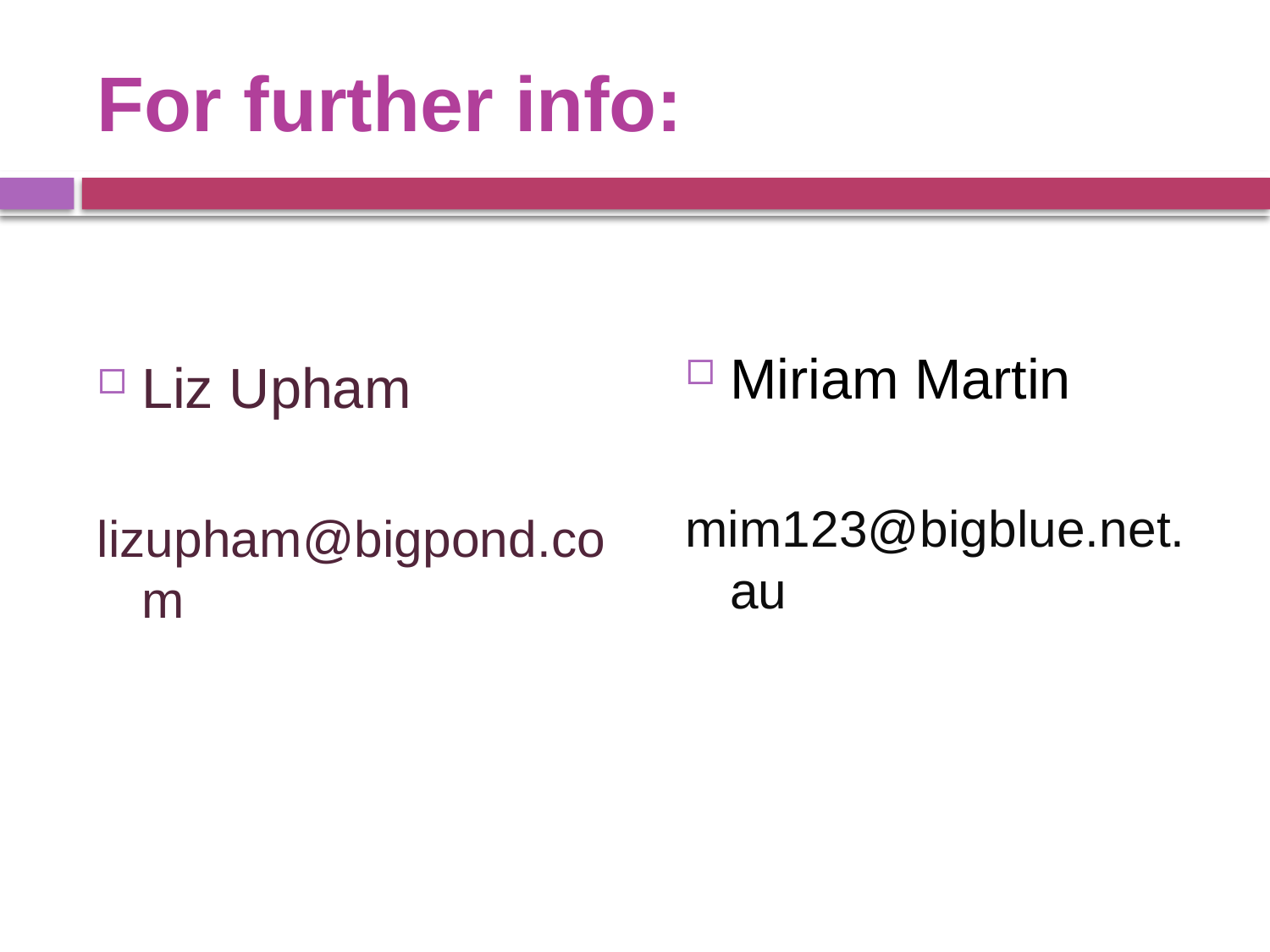

# For further info:
Miriam Martin

mim123@bigblue.net.au

Liz Upham

lizupham@bigpond.com